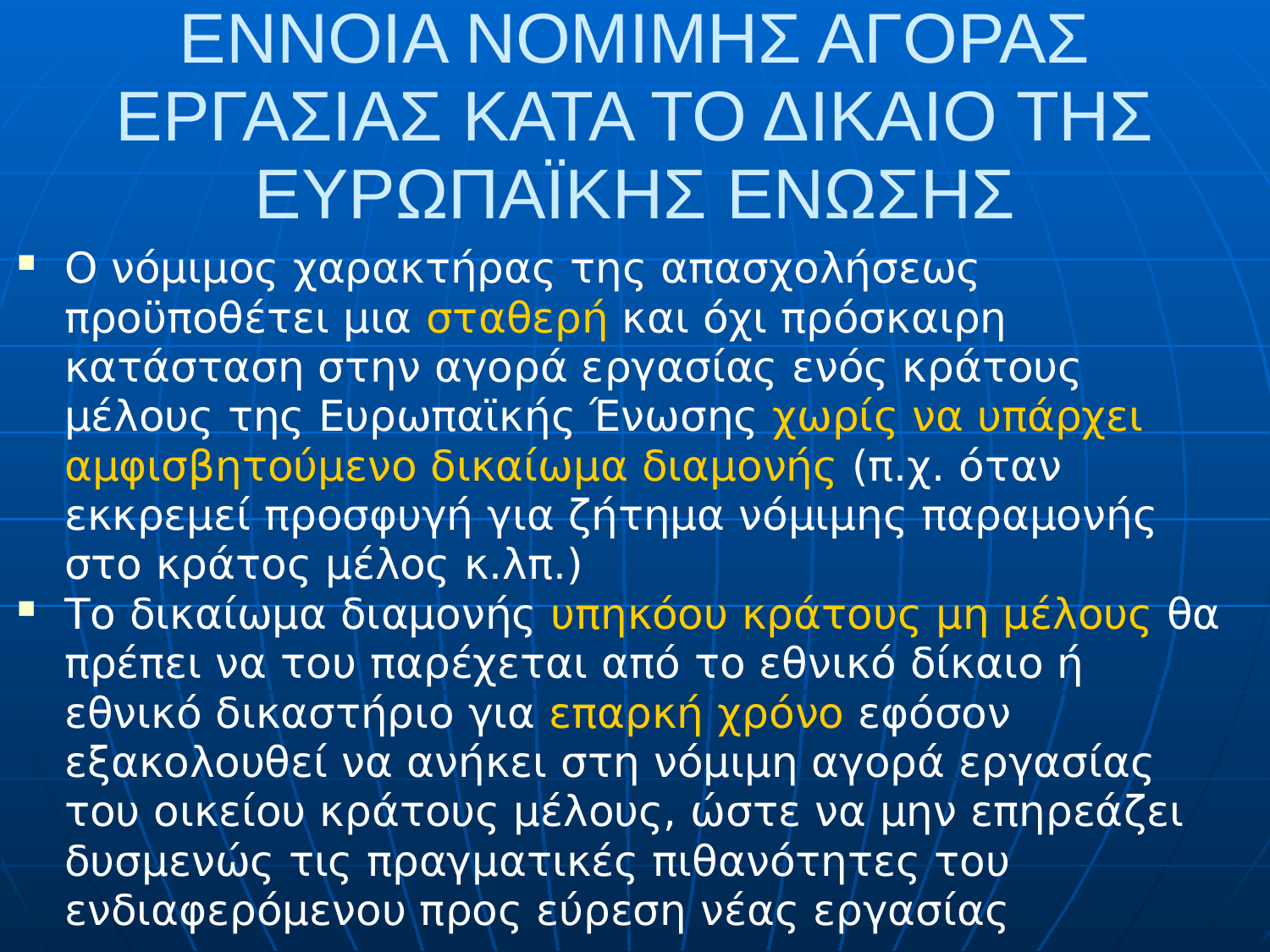

# ΕΝΝΟΙΑ ΝΟΜΙΜΗΣ ΑΓΟΡΑΣ ΕΡΓΑΣΙΑΣ ΚΑΤΑ ΤΟ ΔΙΚΑΙΟ ΤΗΣ ΕΥΡΩΠΑΪΚΗΣ ΕΝΩΣΗΣ
Ο νόμιμος χαρακτήρας της απασχολήσεως προϋποθέτει μια σταθερή και όχι πρόσκαιρη κατάσταση στην αγορά εργασίας ενός κράτους μέλους της Ευρωπαϊκής Ένωσης χωρίς να υπάρχει αμφισβητούμενο δικαίωμα διαμονής (π.χ. όταν εκκρεμεί προσφυγή για ζήτημα νόμιμης παραμονής στο κράτος μέλος κ.λπ.)
Το δικαίωμα διαμονής υπηκόου κράτους μη μέλους θα πρέπει να του παρέχεται από το εθνικό δίκαιο ή εθνικό δικαστήριο για επαρκή χρόνο εφόσον εξακολουθεί να ανήκει στη νόμιμη αγορά εργασίας του οικείου κράτους μέλους, ώστε να μην επηρεάζει δυσμενώς τις πραγματικές πιθανότητες του ενδιαφερόμενου προς εύρεση νέας εργασίας